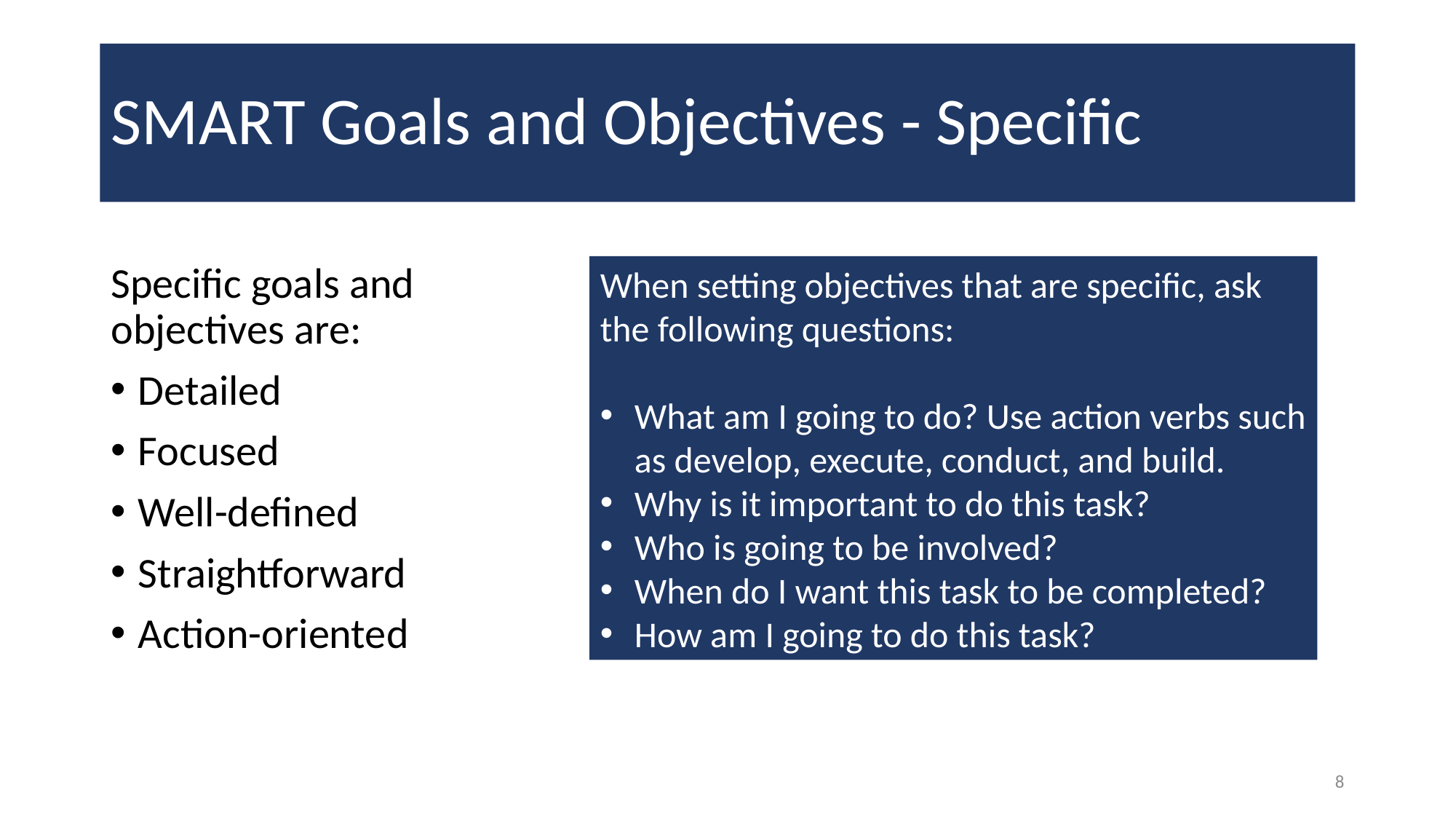

# SMART Goals and Objectives - Specific
Specific goals and objectives are:
Detailed
Focused
Well-defined
Straightforward
Action-oriented

When setting objectives that are specific, ask the following questions:

What am I going to do? Use action verbs such as develop, execute, conduct, and build.
Why is it important to do this task?
Who is going to be involved?
When do I want this task to be completed?
How am I going to do this task?
8